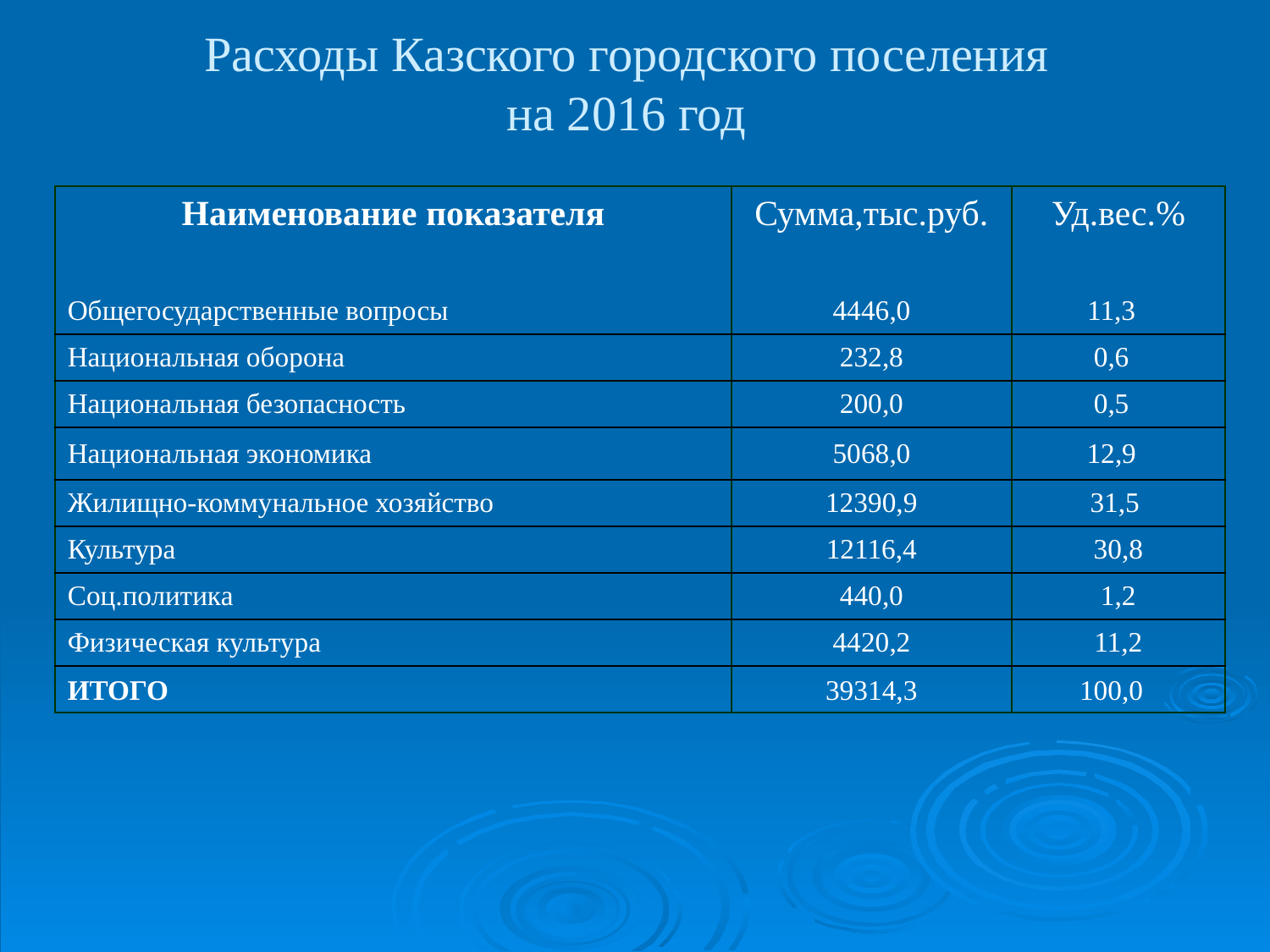

# Расходы Казского городского поселения на 2016 год
| Наименование показателя | Сумма,тыс.руб. | Уд.вес.% |
| --- | --- | --- |
|  |  |  |
| Общегосударственные вопросы | 4446,0 | 11,3 |
| Национальная оборона | 232,8 | 0,6 |
| Национальная безопасность | 200,0 | 0,5 |
| Национальная экономика | 5068,0 | 12,9 |
| Жилищно-коммунальное хозяйство | 12390,9 | 31,5 |
| Культура | 12116,4 | 30,8 |
| Соц.политика | 440,0 | 1,2 |
| Физическая культура | 4420,2 | 11,2 |
| ИТОГО | 39314,3 | 100,0 |